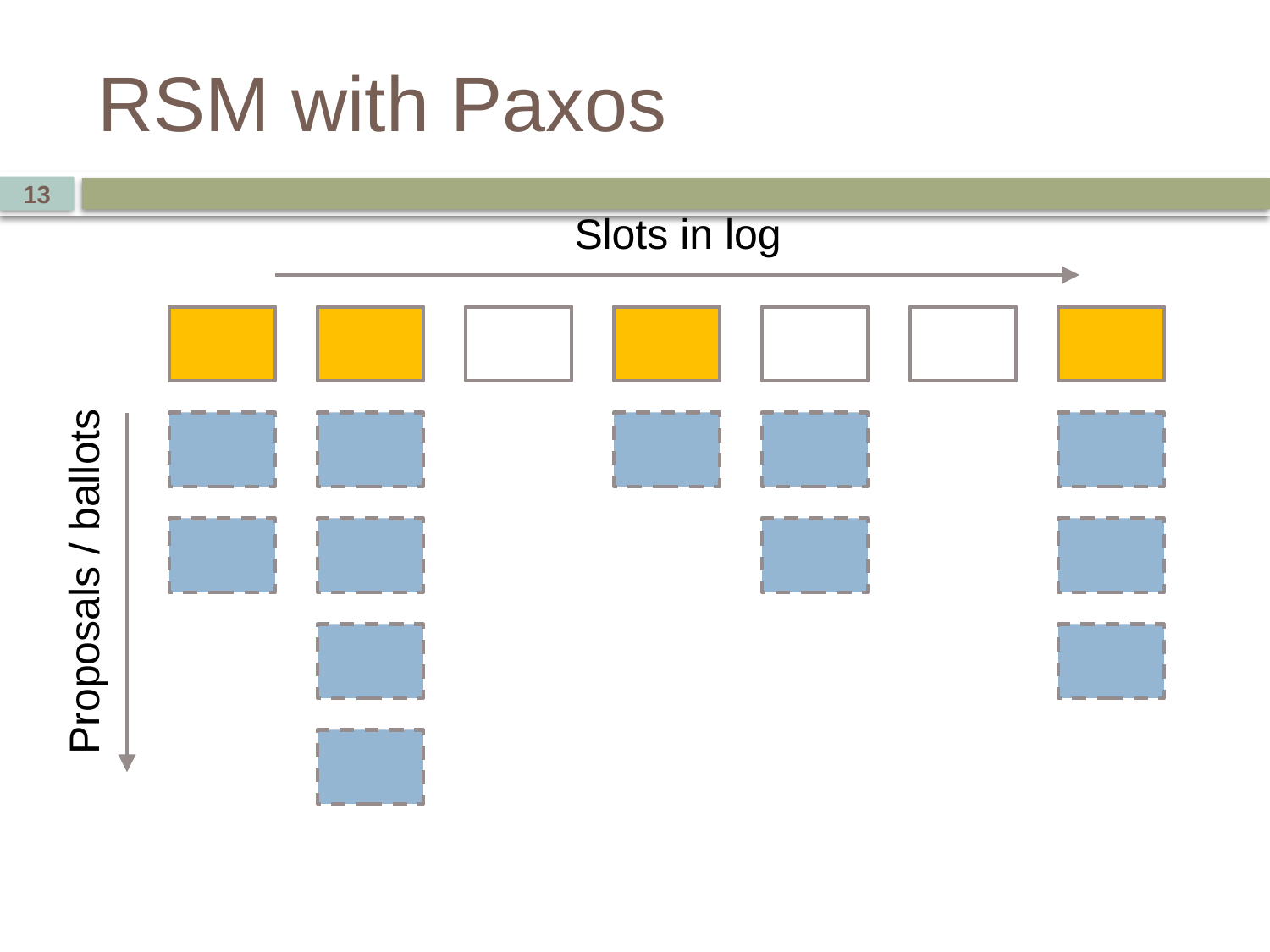

# RSM with Paxos
13
Slots in log

Proposals / ballots